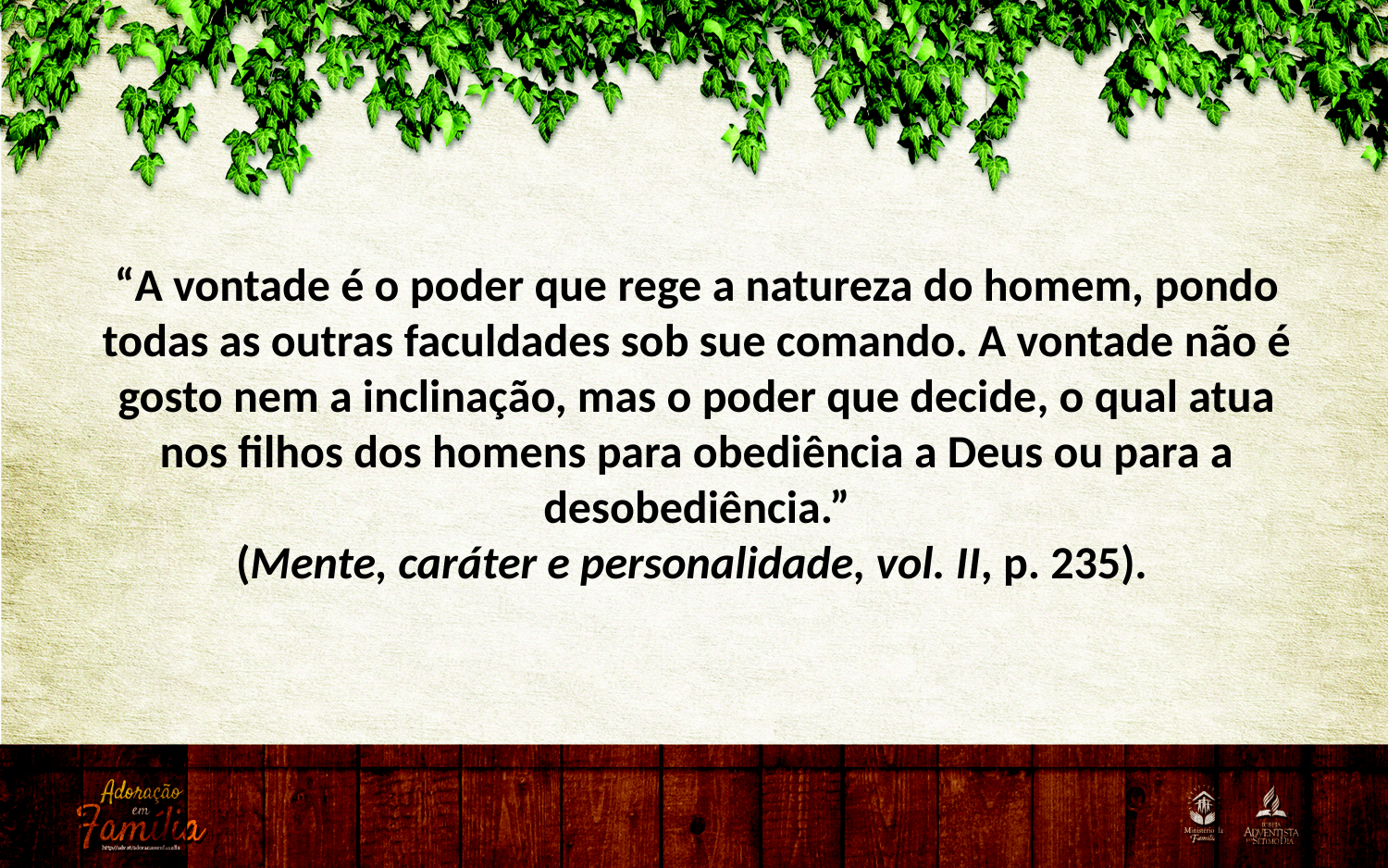

“A vontade é o poder que rege a natureza do homem, pondo todas as outras faculdades sob sue comando. A vontade não é gosto nem a inclinação, mas o poder que decide, o qual atua nos filhos dos homens para obediência a Deus ou para a desobediência.”
(Mente, caráter e personalidade, vol. II, p. 235).